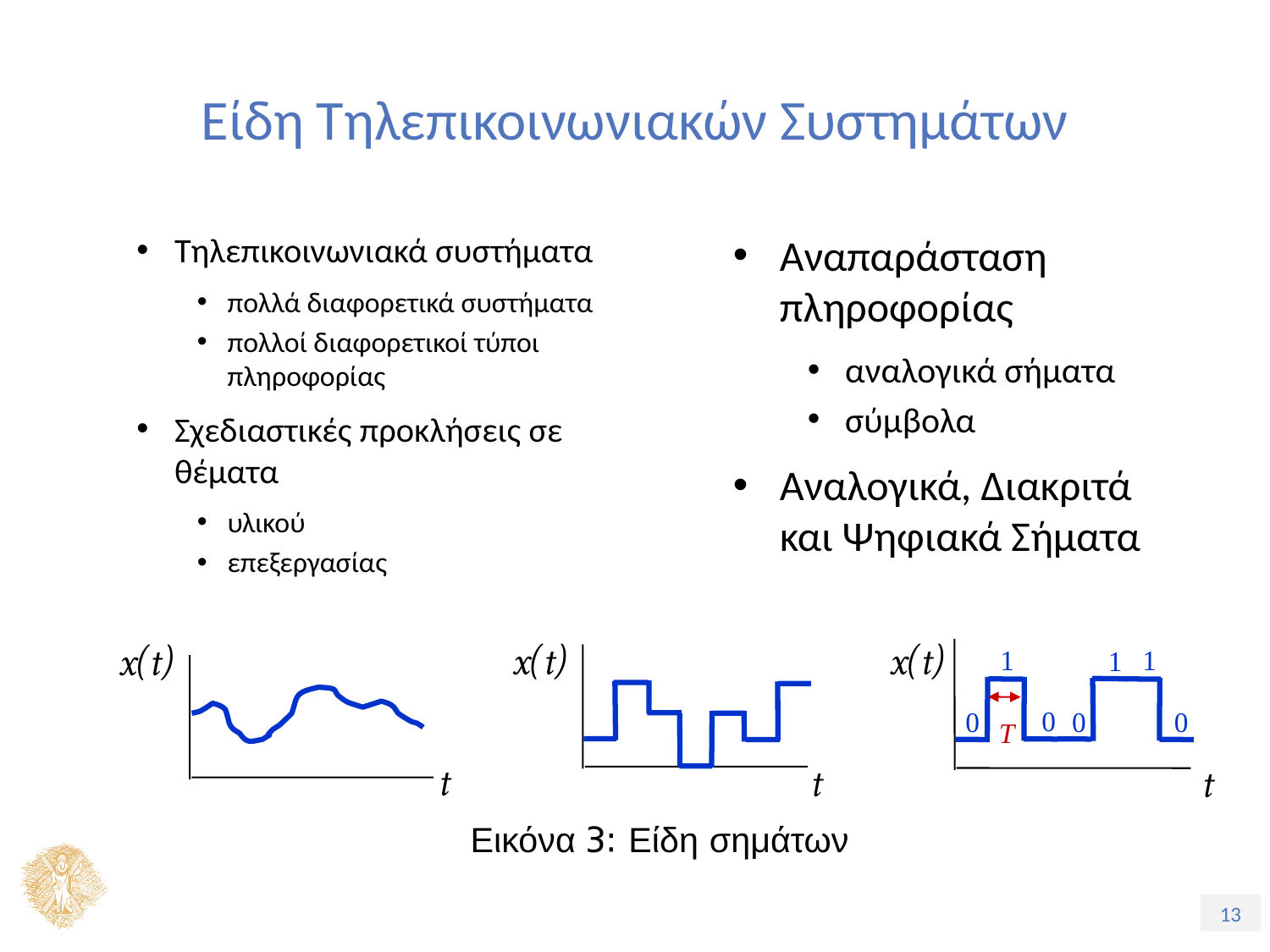

# Είδη Τηλεπικοινωνιακών Συστημάτων
Τηλεπικοινωνιακά συστήματα
πολλά διαφορετικά συστήματα
πολλοί διαφορετικοί τύποι πληροφορίας
Σχεδιαστικές προκλήσεις σε θέματα
υλικού
επεξεργασίας
Αναπαράσταση πληροφορίας
αναλογικά σήματα
σύμβολα
Αναλογικά, Διακριτά και Ψηφιακά Σήματα

x(t)

t

x(t)
x(t)

t
1
1
1

0
0
0
0
T

t

Εικόνα 3: Είδη σημάτων